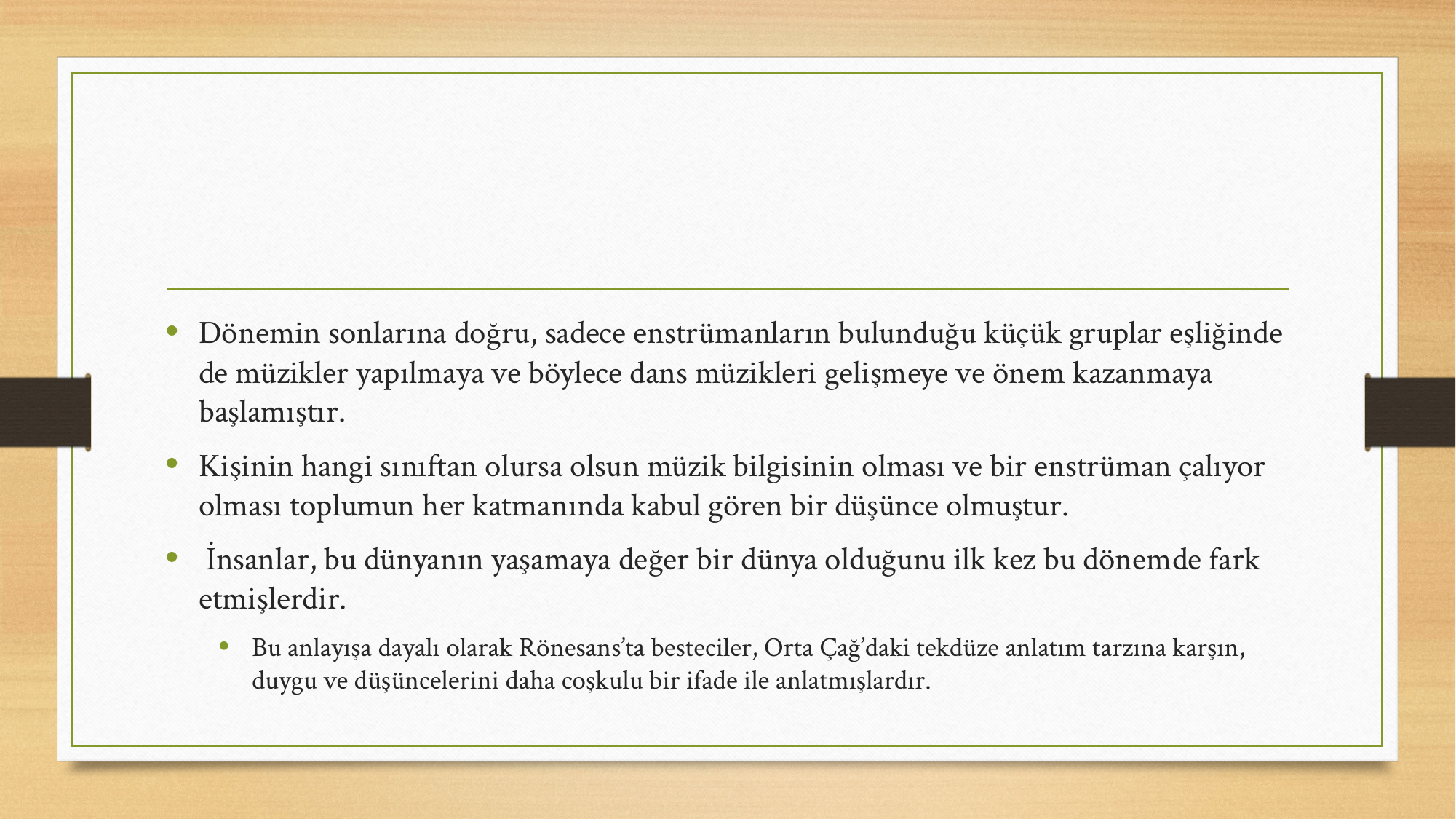

#
Dönemin sonlarına doğru, sadece enstrümanların bulunduğu küçük gruplar eşliğinde de müzikler yapılmaya ve böylece dans müzikleri gelişmeye ve önem kazanmaya başlamıştır.
Kişinin hangi sınıftan olursa olsun müzik bilgisinin olması ve bir enstrüman çalıyor olması toplumun her katmanında kabul gören bir düşünce olmuştur.
 İnsanlar, bu dünyanın yaşamaya değer bir dünya olduğunu ilk kez bu dönemde fark etmişlerdir.
Bu anlayışa dayalı olarak Rönesans’ta besteciler, Orta Çağ’daki tekdüze anlatım tarzına karşın, duygu ve düşüncelerini daha coşkulu bir ifade ile anlatmışlardır.